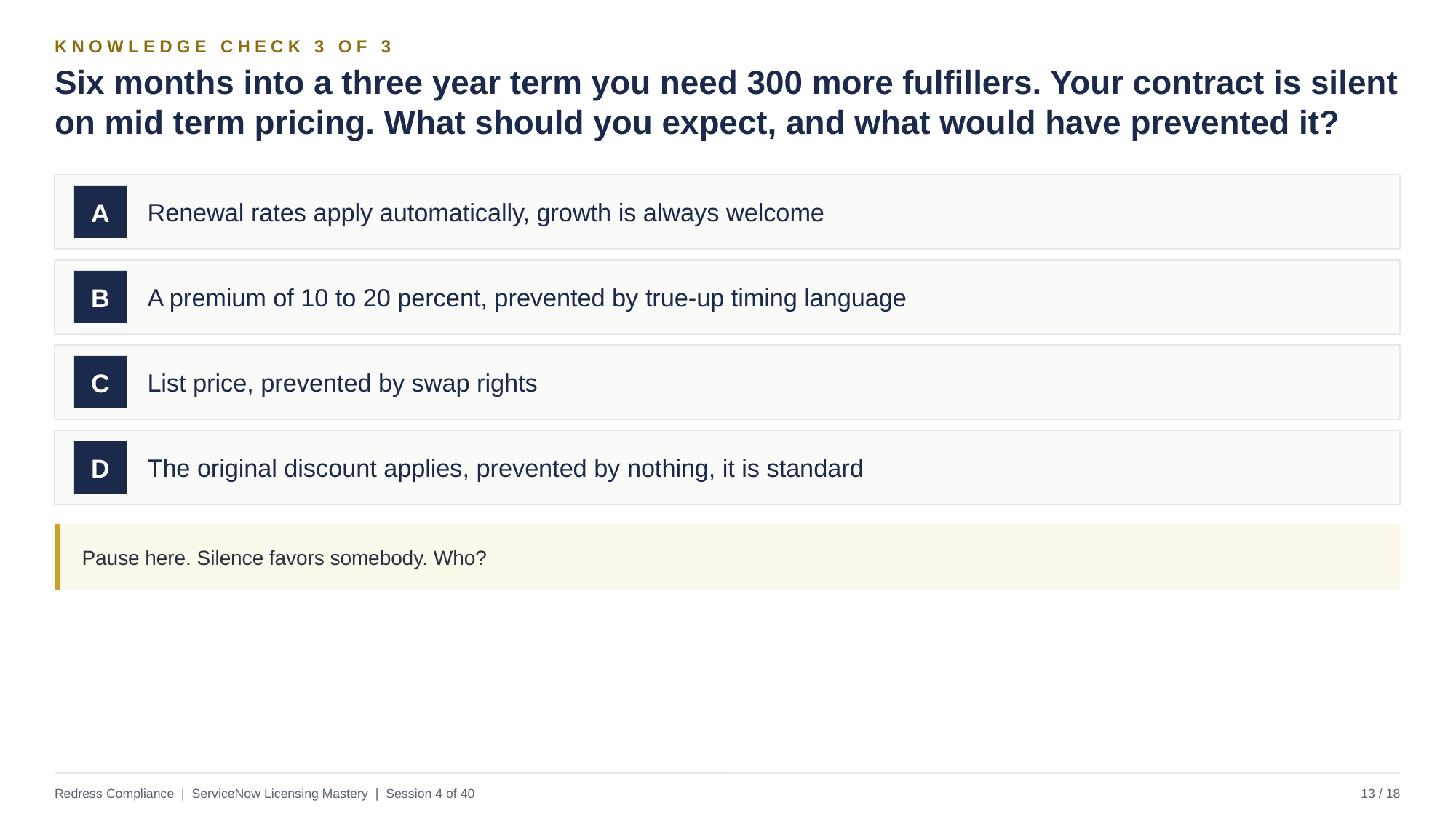

KNOWLEDGE CHECK 3 OF 3
Six months into a three year term you need 300 more fulfillers. Your contract is silent on mid term pricing. What should you expect, and what would have prevented it?

Renewal rates apply automatically, growth is always welcome

A

A premium of 10 to 20 percent, prevented by true-up timing language

B

List price, prevented by swap rights

C

The original discount applies, prevented by nothing, it is standard

D

Pause here. Silence favors somebody. Who?

Redress Compliance  |  ServiceNow Licensing Mastery  |  Session 4 of 40
13 / 18